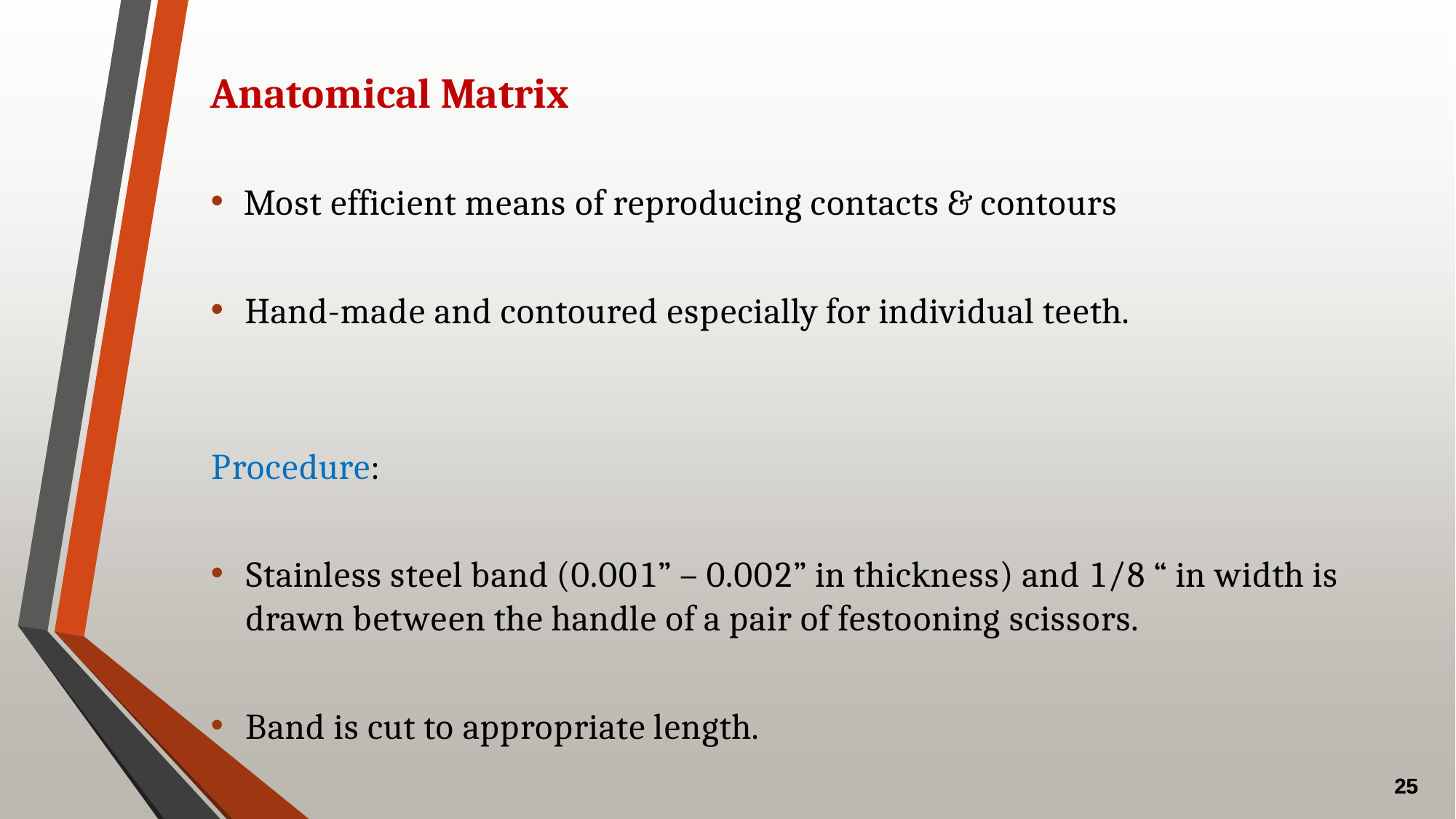

# Anatomical Matrix
Most efficient means of reproducing contacts & contours

Hand-made and contoured especially for individual teeth.
Procedure:

Stainless steel band (0.001” – 0.002” in thickness) and 1/8 “ in width is  drawn between the handle of a pair of festooning scissors.

Band is cut to appropriate length.
25
25